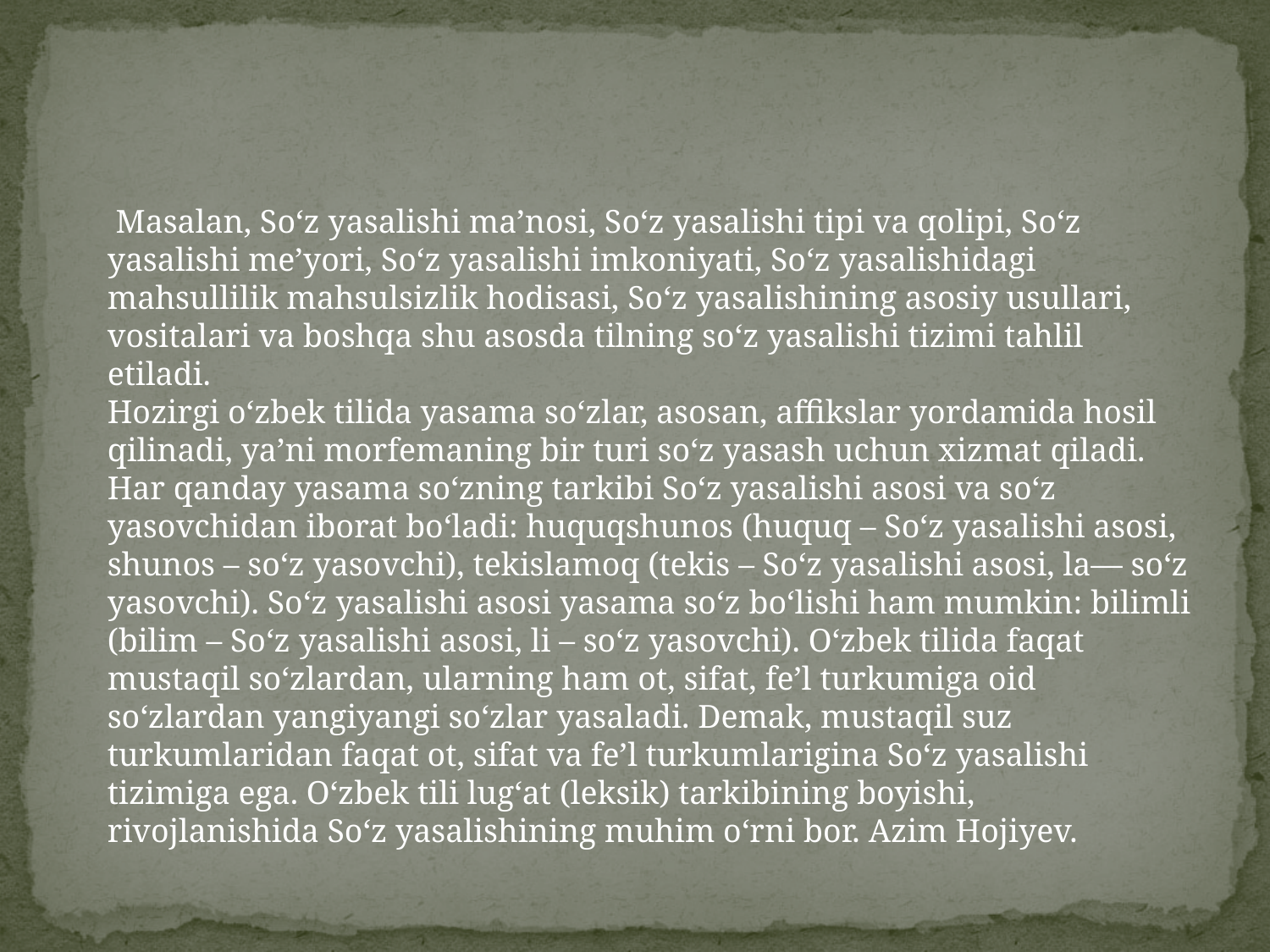

Masalan, Soʻz yasalishi maʼnosi, Soʻz yasalishi tipi va qolipi, Soʻz yasalishi meʼyori, Soʻz yasalishi imkoniyati, Soʻz yasalishidagi mahsullilik mahsulsizlik hodisasi, Soʻz yasalishining asosiy usullari, vositalari va boshqa shu asosda tilning soʻz yasalishi tizimi tahlil etiladi.
Hozirgi oʻzbek tilida yasama soʻzlar, asosan, affikslar yordamida hosil qilinadi, yaʼni morfemaning bir turi soʻz yasash uchun xizmat qiladi. Har qanday yasama soʻzning tarkibi Soʻz yasalishi asosi va soʻz yasovchidan iborat boʻladi: huquqshunos (huquq – Soʻz yasalishi asosi, shunos – soʻz yasovchi), tekislamoq (tekis – Soʻz yasalishi asosi, la— soʻz yasovchi). Soʻz yasalishi asosi yasama soʻz boʻlishi ham mumkin: bilimli (bilim – Soʻz yasalishi asosi, li – soʻz yasovchi). Oʻzbek tilida faqat mustaqil soʻzlardan, ularning ham ot, sifat, feʼl turkumiga oid soʻzlardan yangiyangi soʻzlar yasaladi. Demak, mustaqil suz turkumlaridan faqat ot, sifat va feʼl turkumlarigina Soʻz yasalishi tizimiga ega. Oʻzbek tili lugʻat (leksik) tarkibining boyishi, rivojlanishida Soʻz yasalishining muhim oʻrni bor. Azim Hojiyev.